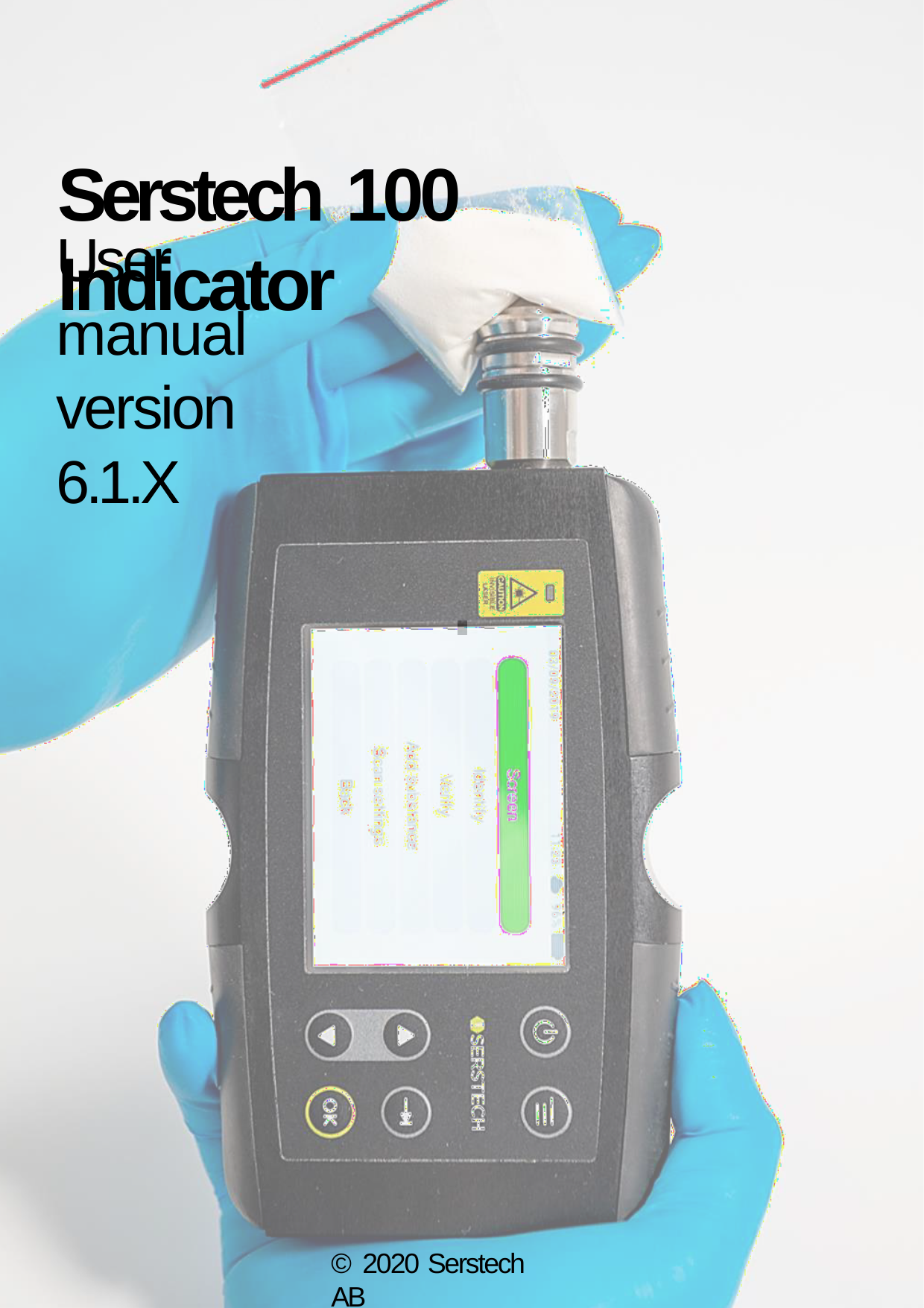

Serstech 100 Indicator
User manual version 6.1.X
© 2020 Serstech AB